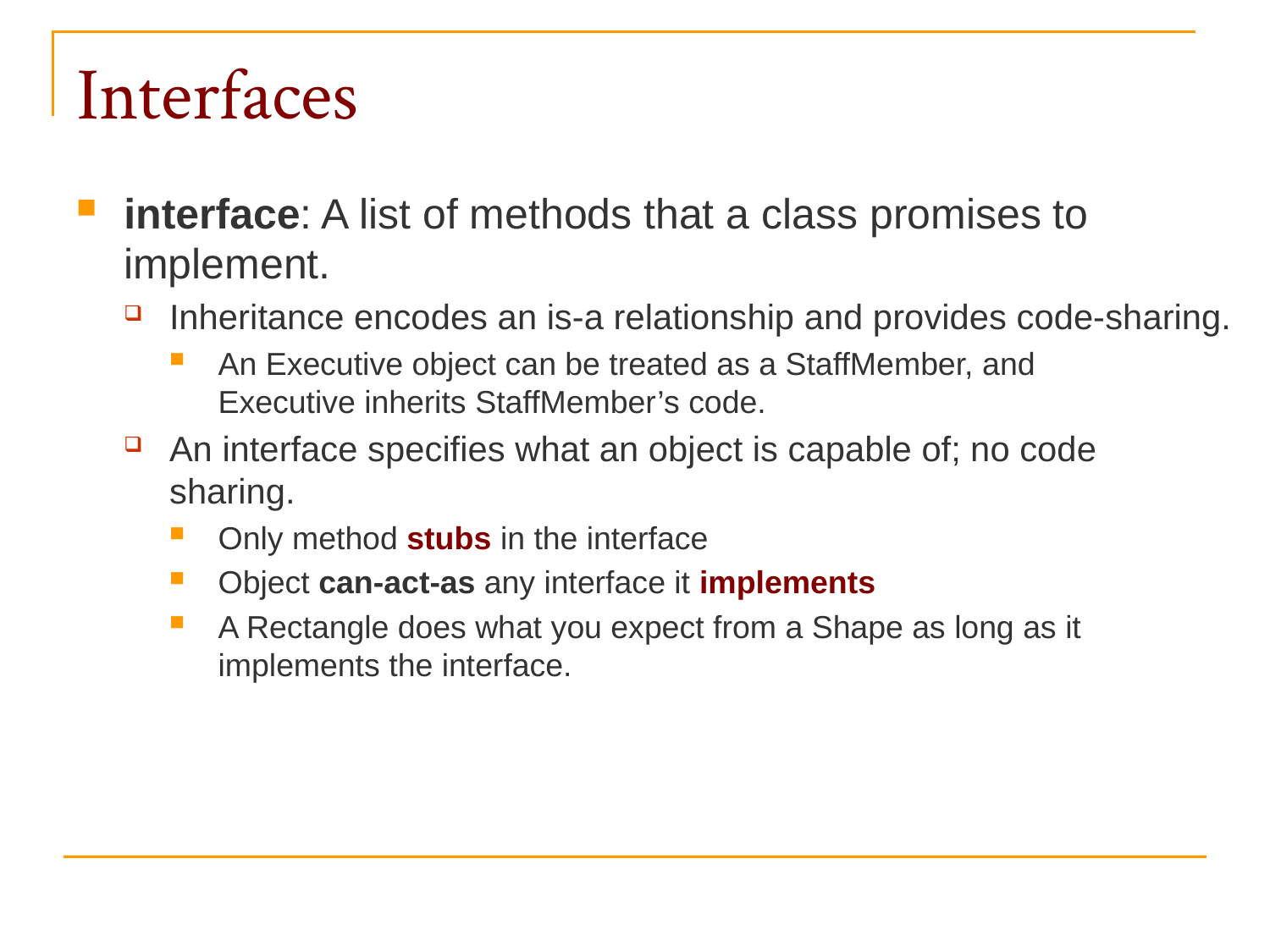

# Interfaces
interface: A list of methods that a class promises to implement.
Inheritance encodes an is-a relationship and provides code-sharing.
An Executive object can be treated as a StaffMember, and
Executive inherits StaffMember’s code.
An interface specifies what an object is capable of; no code sharing.
Only method stubs in the interface
Object can-act-as any interface it implements
A Rectangle does what you expect from a Shape as long as it implements the interface.